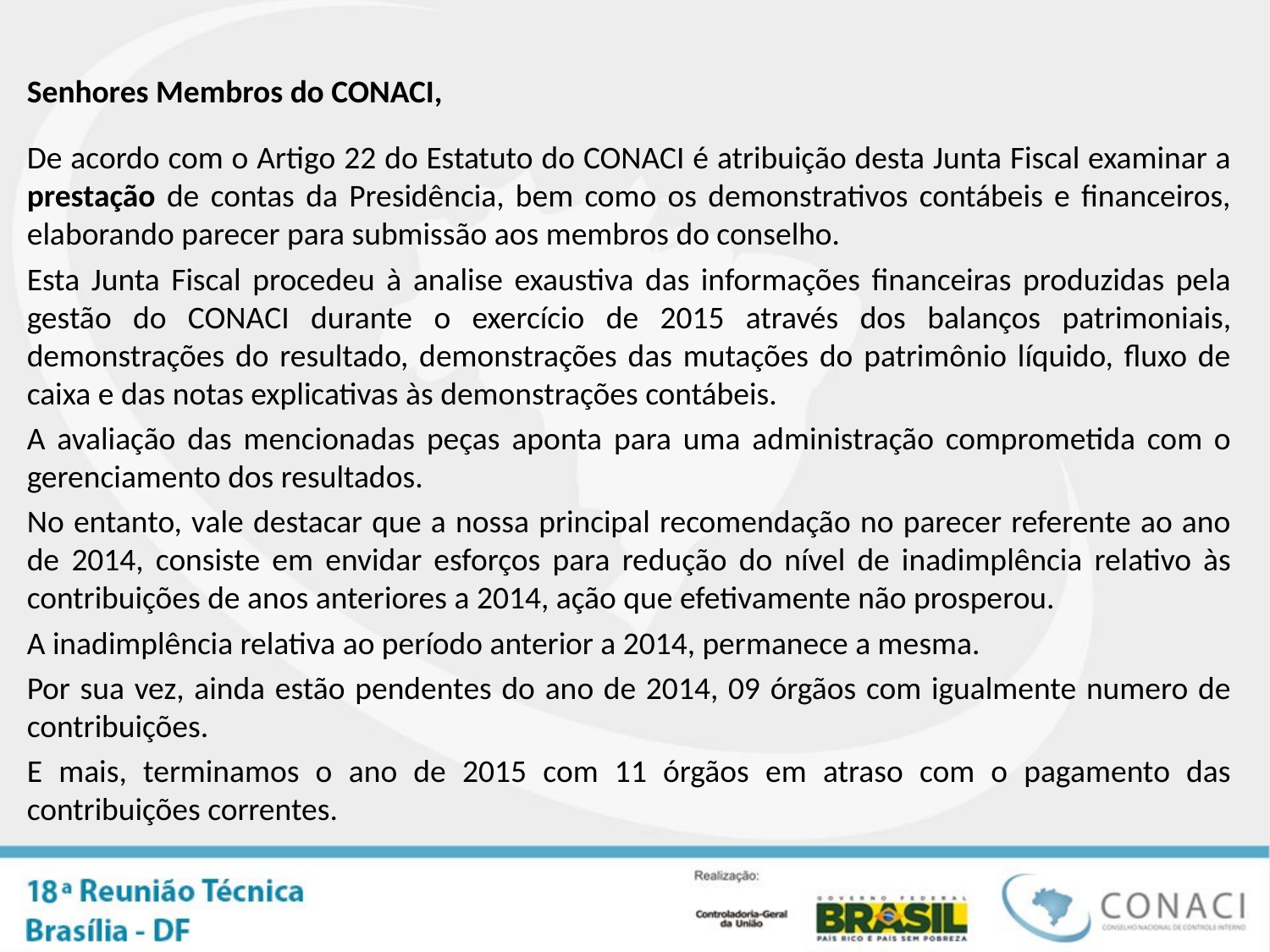

Senhores Membros do CONACI,

De acordo com o Artigo 22 do Estatuto do CONACI é atribuição desta Junta Fiscal examinar a prestação de contas da Presidência, bem como os demonstrativos contábeis e financeiros, elaborando parecer para submissão aos membros do conselho.
Esta Junta Fiscal procedeu à analise exaustiva das informações financeiras produzidas pela gestão do CONACI durante o exercício de 2015 através dos balanços patrimoniais, demonstrações do resultado, demonstrações das mutações do patrimônio líquido, fluxo de caixa e das notas explicativas às demonstrações contábeis.
A avaliação das mencionadas peças aponta para uma administração comprometida com o gerenciamento dos resultados.
No entanto, vale destacar que a nossa principal recomendação no parecer referente ao ano de 2014, consiste em envidar esforços para redução do nível de inadimplência relativo às contribuições de anos anteriores a 2014, ação que efetivamente não prosperou.
A inadimplência relativa ao período anterior a 2014, permanece a mesma.
Por sua vez, ainda estão pendentes do ano de 2014, 09 órgãos com igualmente numero de contribuições.
E mais, terminamos o ano de 2015 com 11 órgãos em atraso com o pagamento das contribuições correntes.